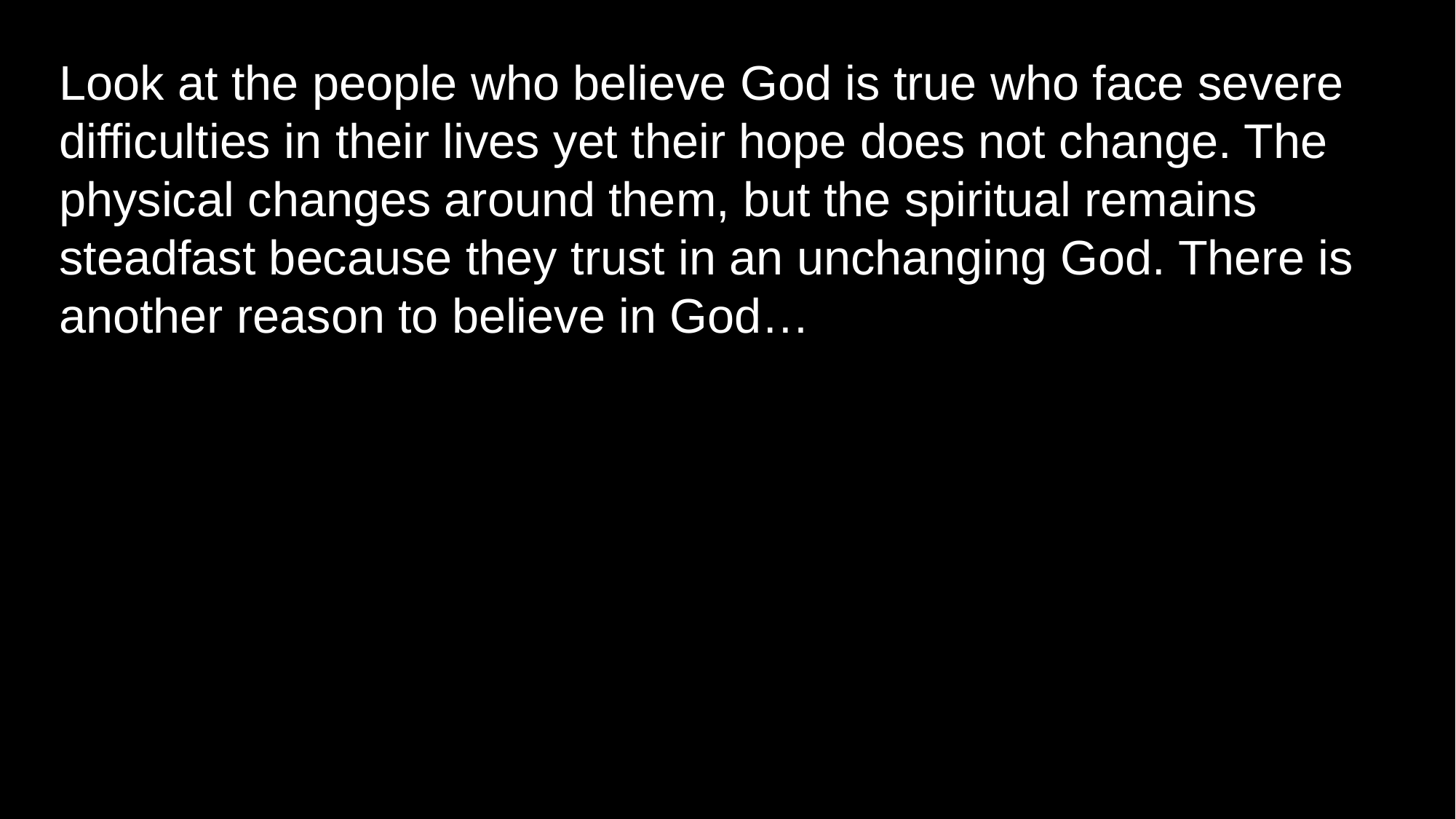

Look at the people who believe God is true who face severe difficulties in their lives yet their hope does not change. The physical changes around them, but the spiritual remains steadfast because they trust in an unchanging God. There is another reason to believe in God…